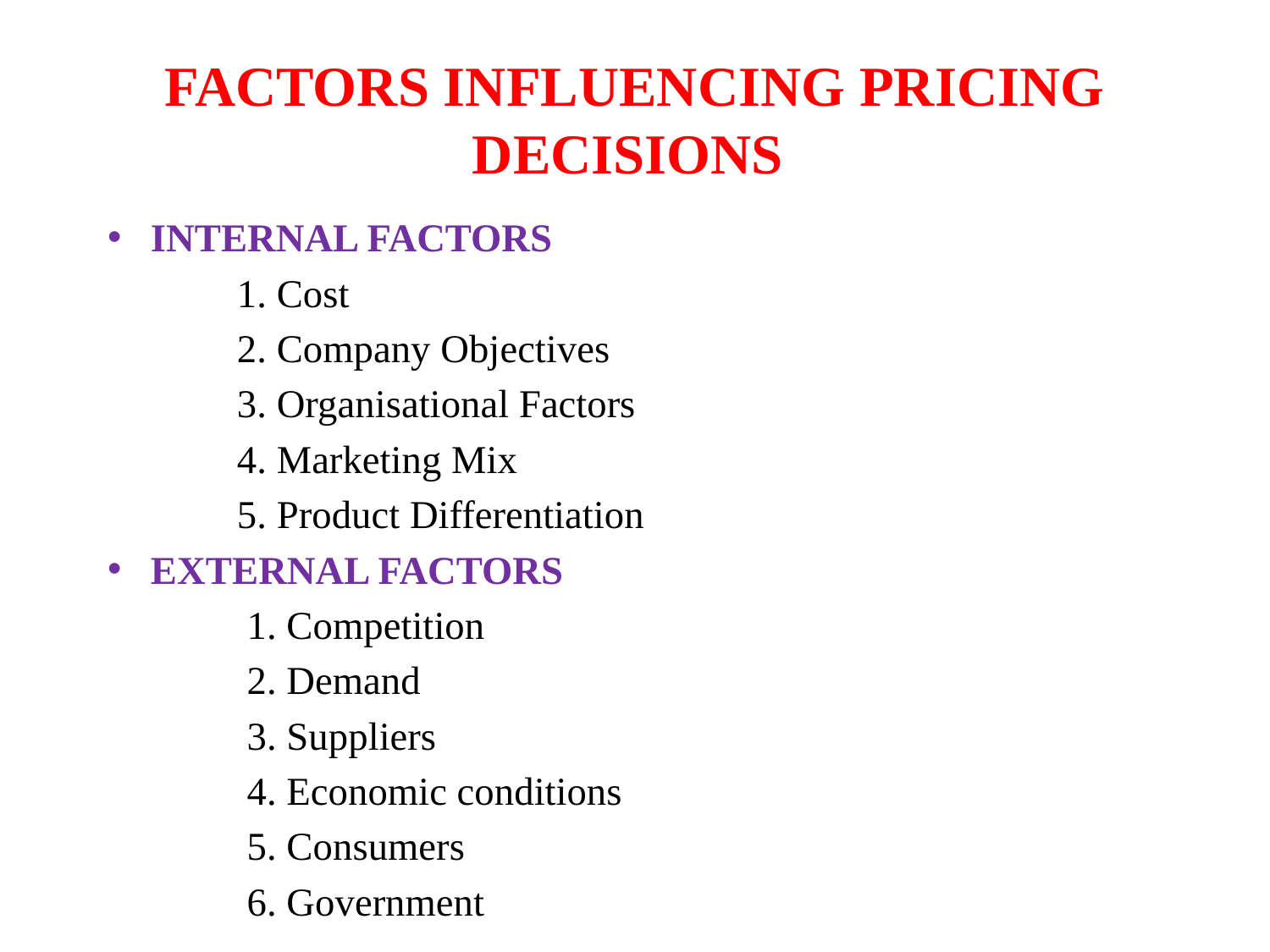

# FACTORS INFLUENCING PRICING DECISIONS
INTERNAL FACTORS
             1. Cost
             2. Company Objectives
             3. Organisational Factors
             4. Marketing Mix
             5. Product Differentiation
EXTERNAL FACTORS
              1. Competition
              2. Demand
              3. Suppliers
              4. Economic conditions
              5. Consumers
              6. Government